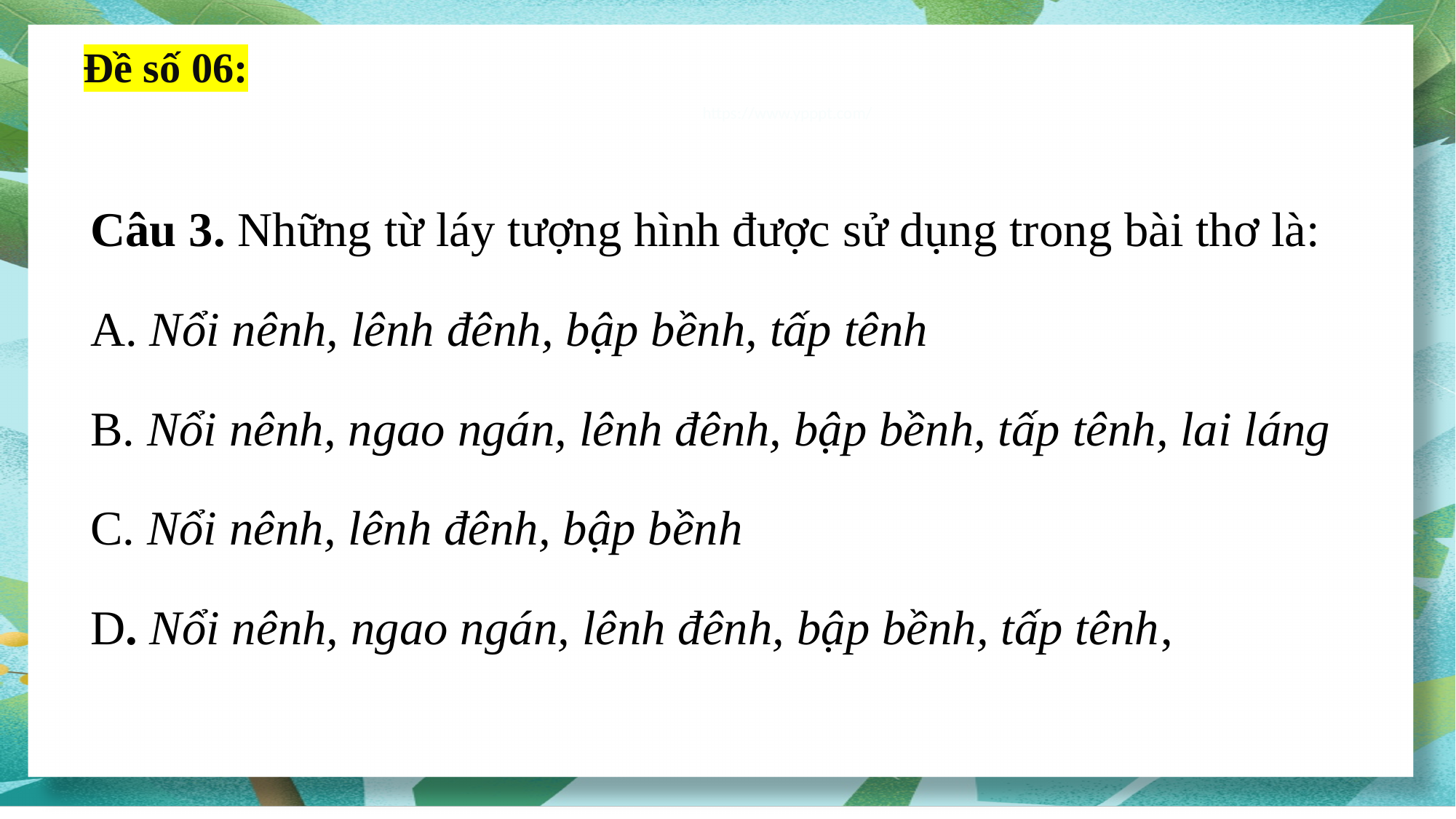

Đề số 06:
https://www.ypppt.com/
Câu 3. Những từ láy tượng hình được sử dụng trong bài thơ là:
A. Nổi nênh, lênh đênh, bập bềnh, tấp tênh
B. Nổi nênh, ngao ngán, lênh đênh, bập bềnh, tấp tênh, lai láng
C. Nổi nênh, lênh đênh, bập bềnh
D. Nổi nênh, ngao ngán, lênh đênh, bập bềnh, tấp tênh,